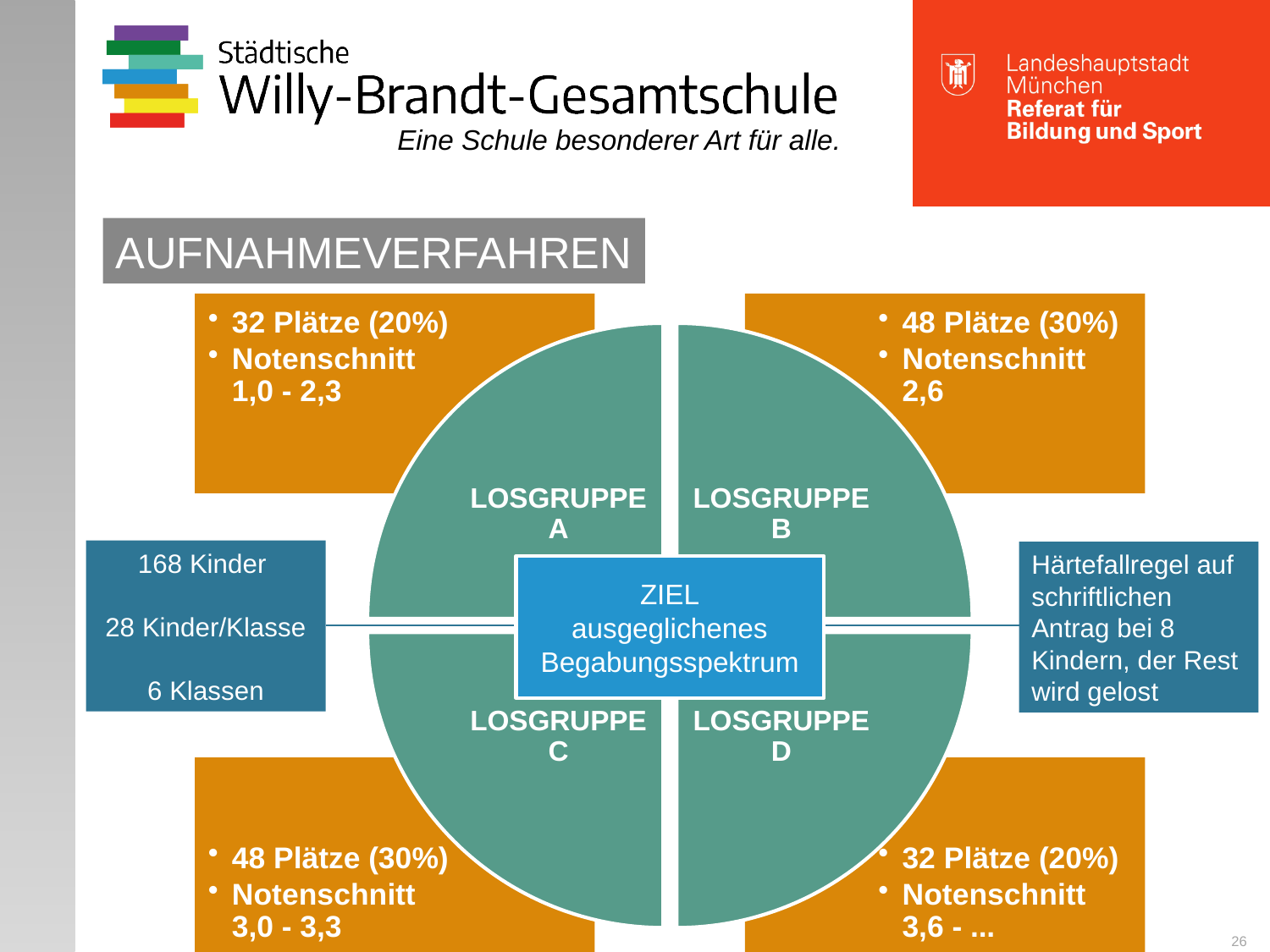

AUFNAHMEVERFAHREN
32 Plätze (20%)
Notenschnitt
3,6 - ...
48 Plätze (30%)
Notenschnitt
3,0 - 3,3
48 Plätze (30%)
Notenschnitt 2,6
32 Plätze (20%)
Notenschnitt
1,0 - 2,3
LOSGRUPPE A
LOSGRUPPE B
LOSGRUPPE D
LOSGRUPPE C
168 Kinder

28 Kinder/Klasse

6 Klassen
Härtefallregel auf schriftlichen Antrag bei 8 Kindern, der Rest wird gelost
ZIEL
ausgeglichenes Begabungsspektrum